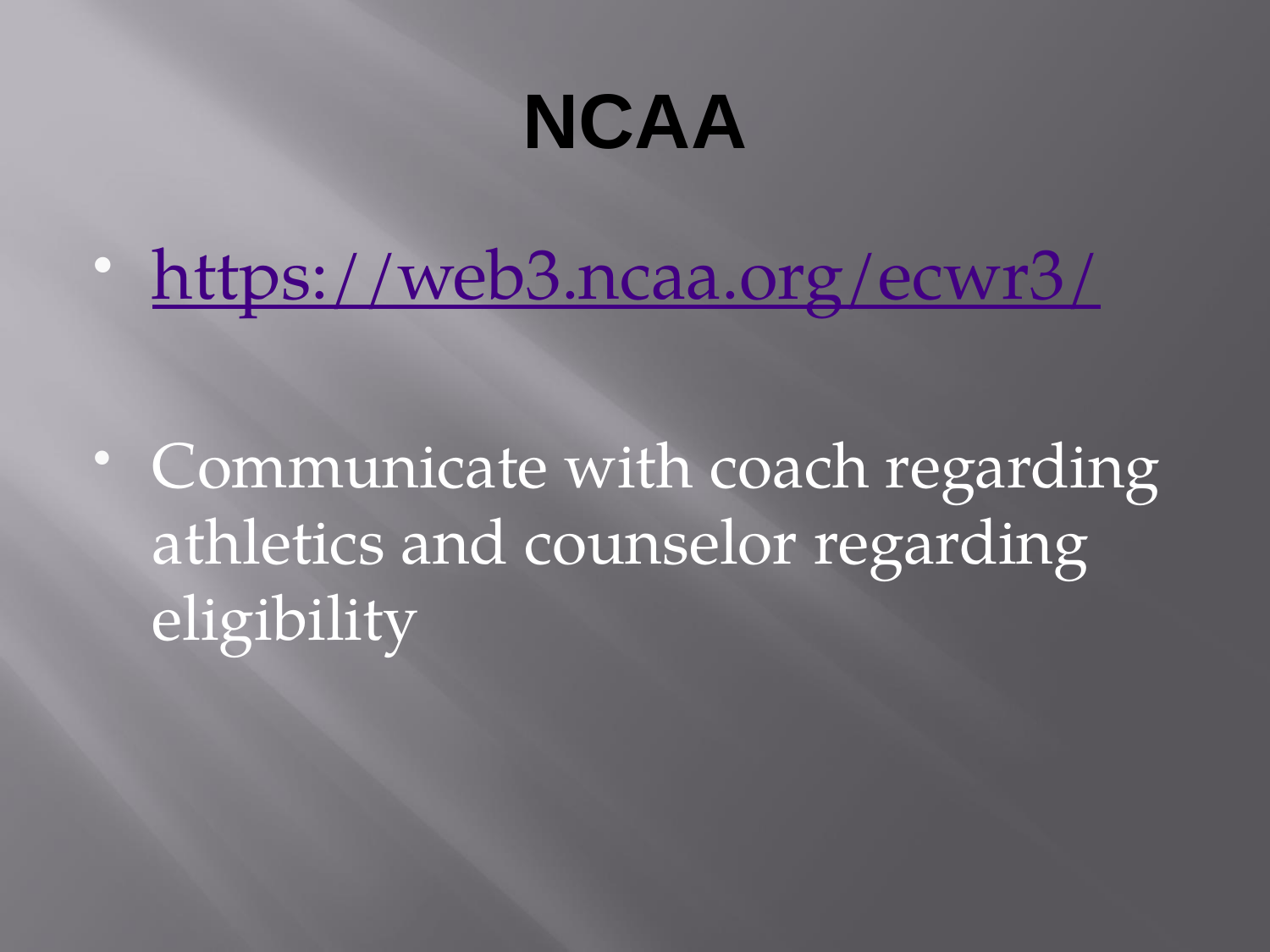

# NCAA
https://web3.ncaa.org/ecwr3/

Communicate with coach regarding athletics and counselor regarding eligibility